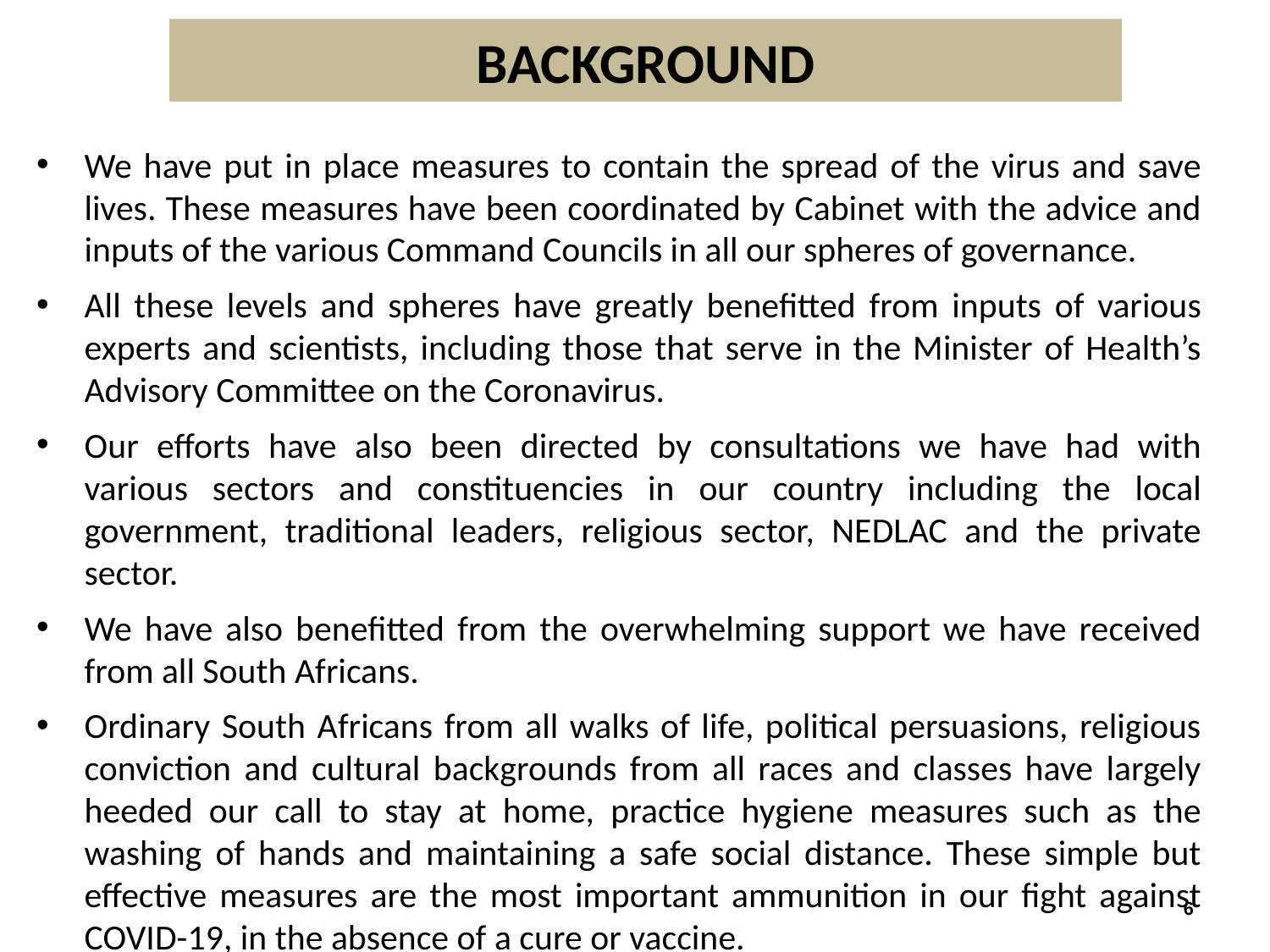

# BACKGROUND
We have put in place measures to contain the spread of the virus and save lives. These measures have been coordinated by Cabinet with the advice and inputs of the various Command Councils in all our spheres of governance.
All these levels and spheres have greatly benefitted from inputs of various experts and scientists, including those that serve in the Minister of Health’s Advisory Committee on the Coronavirus.
Our efforts have also been directed by consultations we have had with various sectors and constituencies in our country including the local government, traditional leaders, religious sector, NEDLAC and the private sector.
We have also benefitted from the overwhelming support we have received from all South Africans.
Ordinary South Africans from all walks of life, political persuasions, religious conviction and cultural backgrounds from all races and classes have largely heeded our call to stay at home, practice hygiene measures such as the washing of hands and maintaining a safe social distance. These simple but effective measures are the most important ammunition in our fight against COVID-19, in the absence of a cure or vaccine.
6